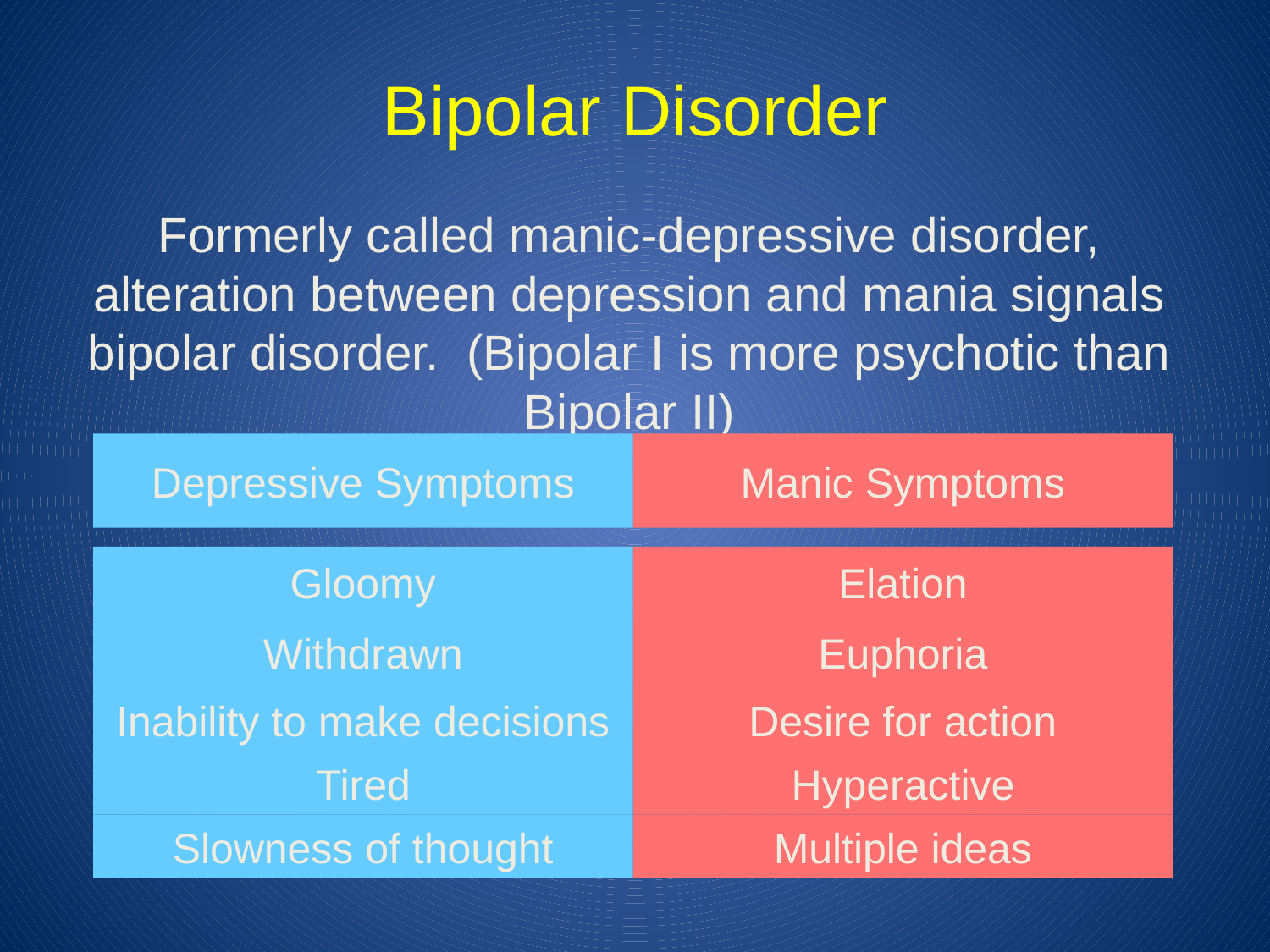

# Bipolar Disorder
Formerly called manic-depressive disorder, alteration between depression and mania signals bipolar disorder.  (Bipolar I is more psychotic than Bipolar II)
Depressive Symptoms
Manic Symptoms

Gloomy
Elation

Withdrawn
Euphoria

Inability to make decisions
Desire for action

Tired
Hyperactive

Slowness of thought
Multiple ideas